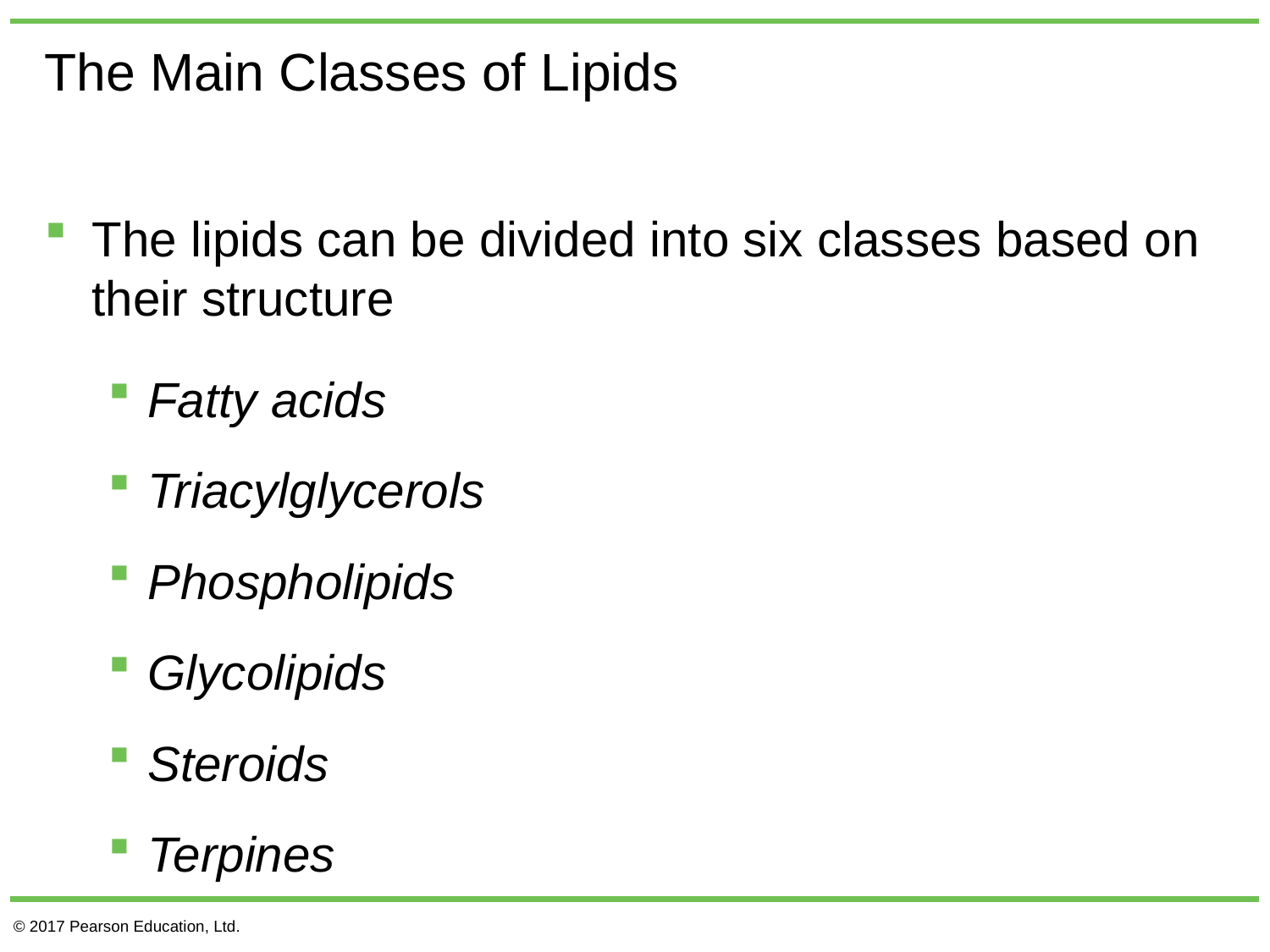

# The Main Classes of Lipids
The lipids can be divided into six classes based on their structure
Fatty acids
Triacylglycerols
Phospholipids
Glycolipids
Steroids
Terpines
© 2017 Pearson Education, Ltd.